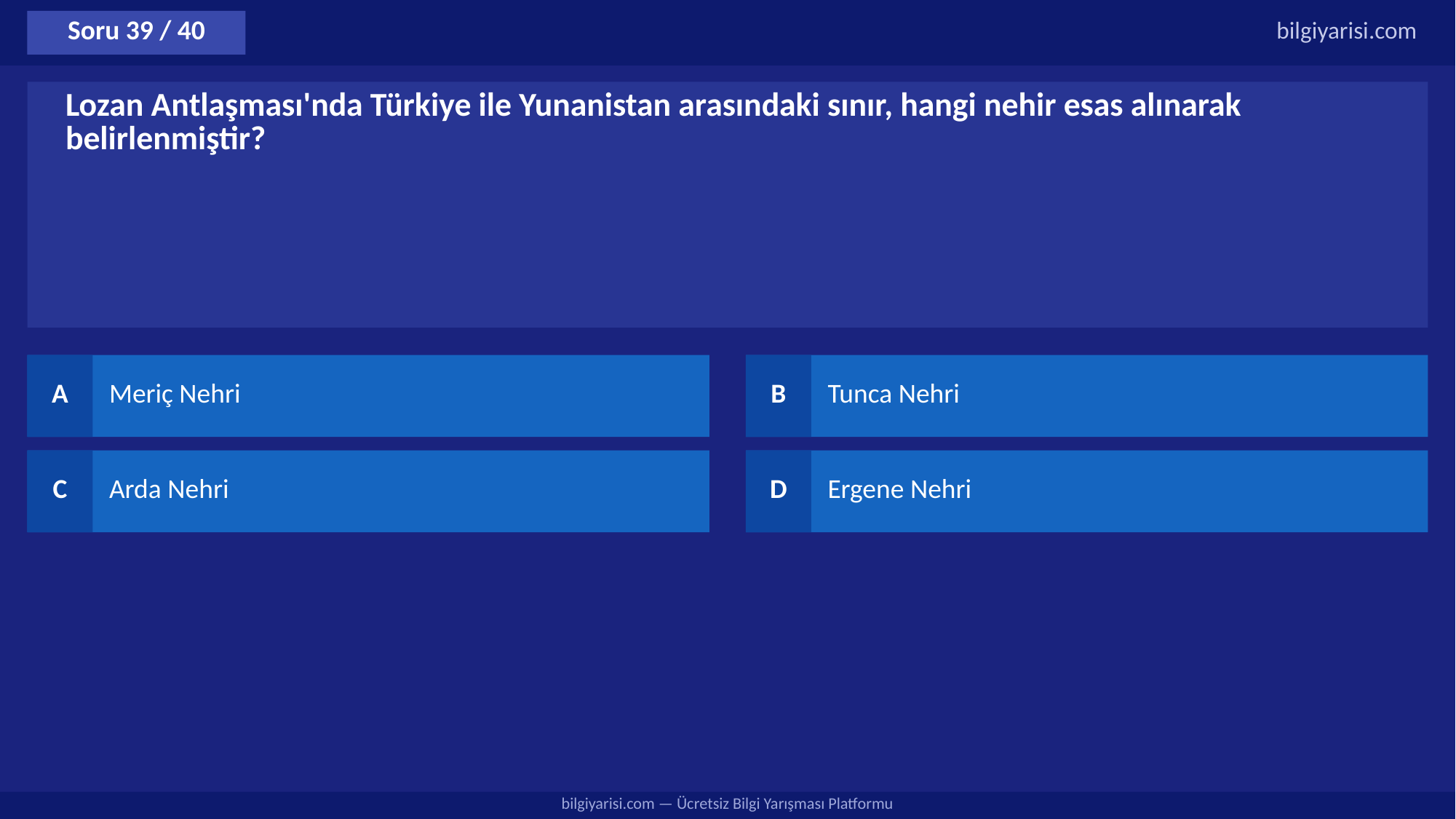

Soru 39 / 40
bilgiyarisi.com

Lozan Antlaşması'nda Türkiye ile Yunanistan arasındaki sınır, hangi nehir esas alınarak belirlenmiştir?

A
Meriç Nehri

B
Tunca Nehri

C
Arda Nehri

D
Ergene Nehri
bilgiyarisi.com — Ücretsiz Bilgi Yarışması Platformu